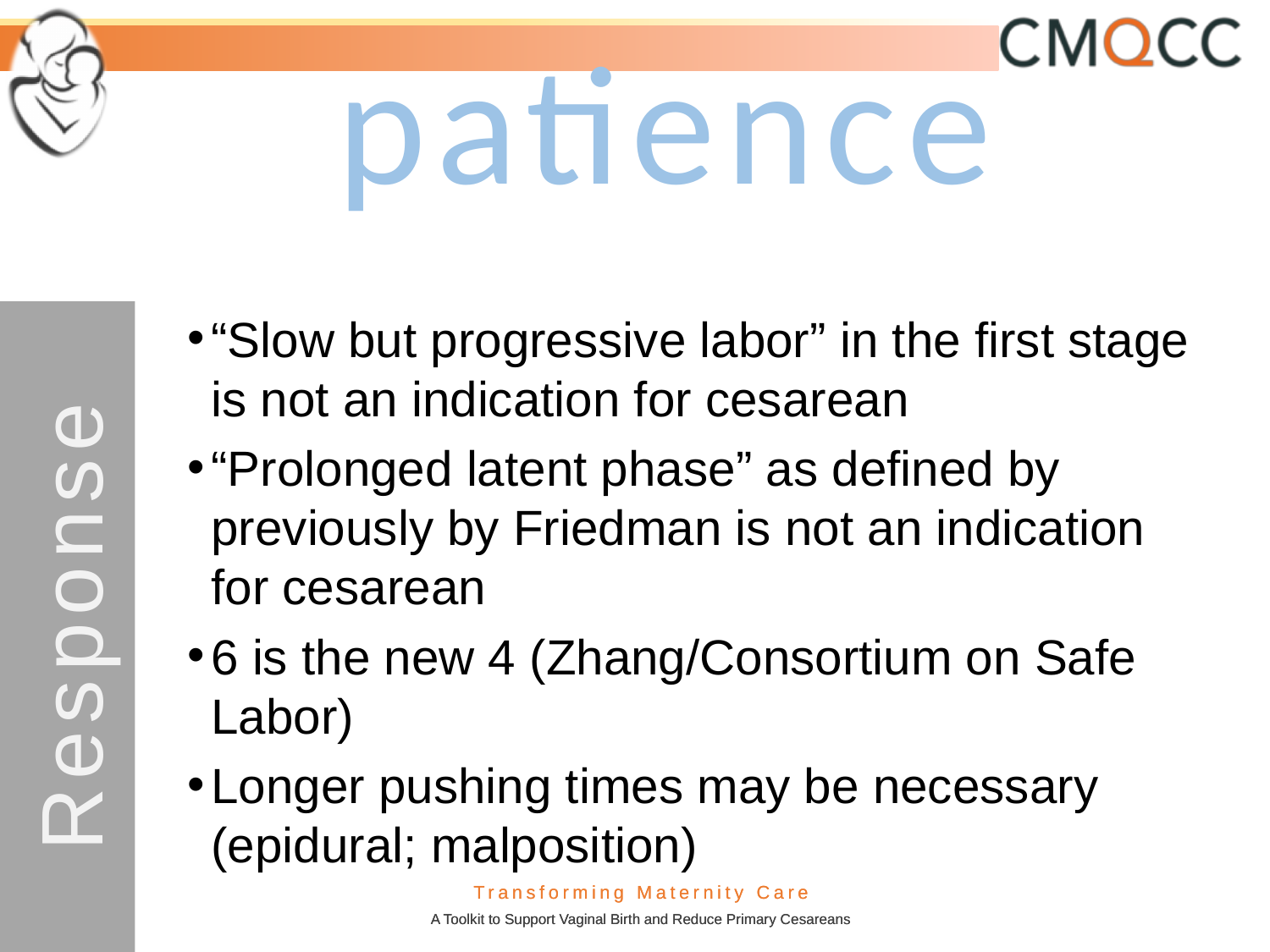

patience
Response
“Slow but progressive labor” in the first stage is not an indication for cesarean
“Prolonged latent phase” as defined by previously by Friedman is not an indication for cesarean
6 is the new 4 (Zhang/Consortium on Safe Labor)
Longer pushing times may be necessary (epidural; malposition)